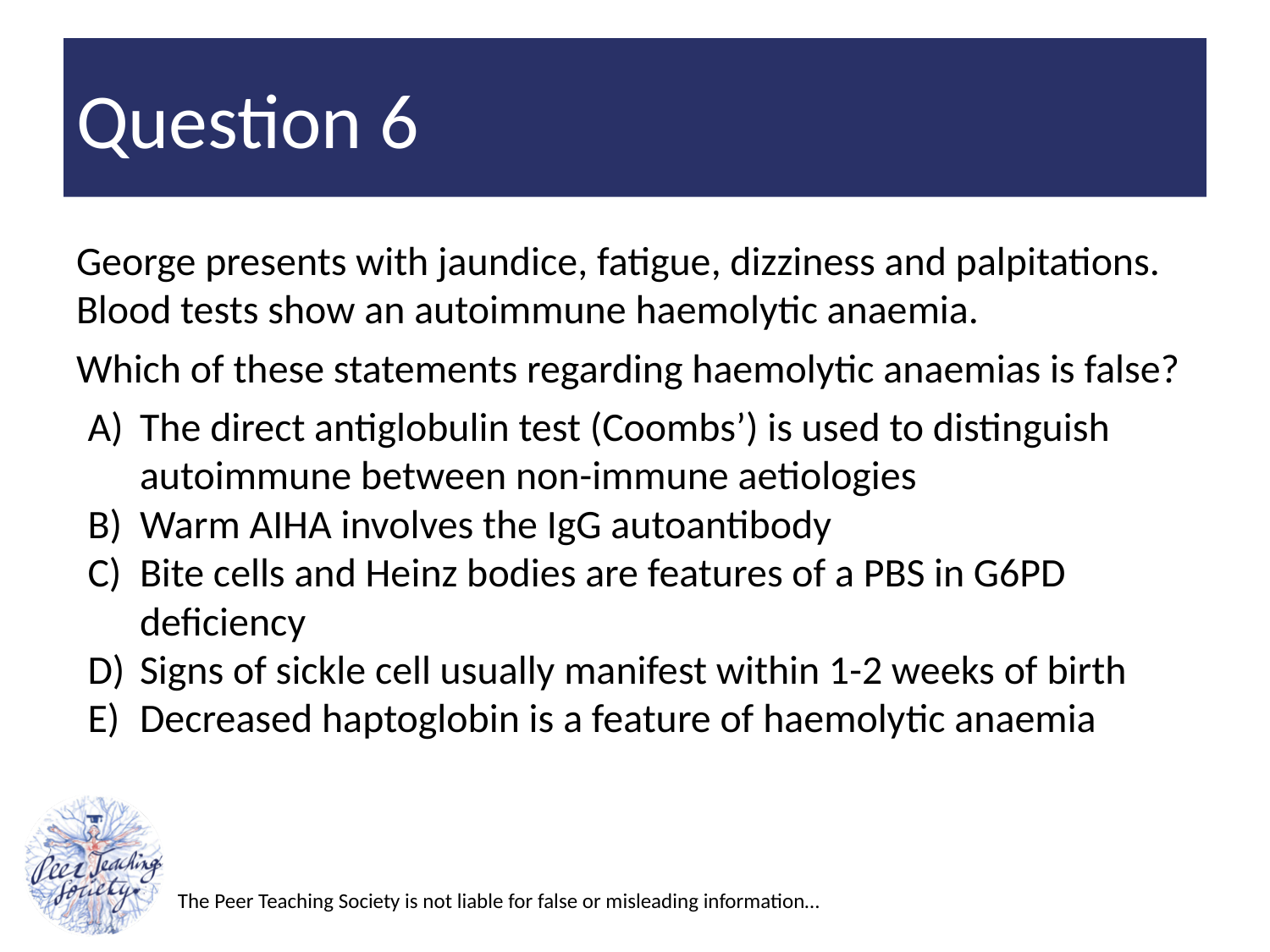

# Question 6
George presents with jaundice, fatigue, dizziness and palpitations. Blood tests show an autoimmune haemolytic anaemia.
Which of these statements regarding haemolytic anaemias is false?
The direct antiglobulin test (Coombs’) is used to distinguish autoimmune between non-immune aetiologies
Warm AIHA involves the IgG autoantibody
Bite cells and Heinz bodies are features of a PBS in G6PD deficiency
Signs of sickle cell usually manifest within 1-2 weeks of birth
Decreased haptoglobin is a feature of haemolytic anaemia